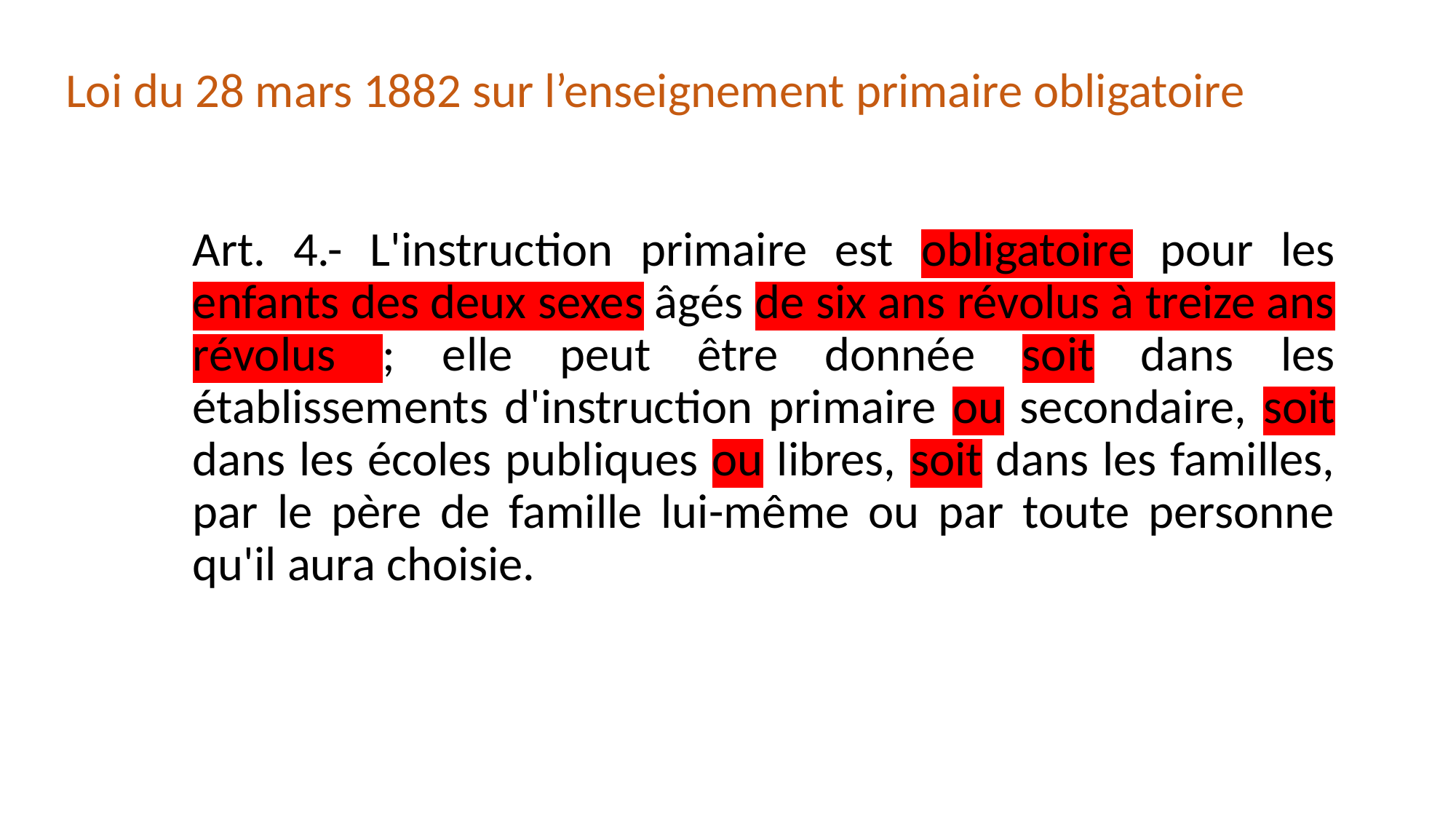

# Loi du 28 mars 1882 sur l’enseignement primaire obligatoire
Art. 4.- L'instruction primaire est obligatoire pour les enfants des deux sexes âgés de six ans révolus à treize ans révolus ; elle peut être donnée soit dans les établissements d'instruction primaire ou secondaire, soit dans les écoles publiques ou libres, soit dans les familles, par le père de famille lui-même ou par toute personne qu'il aura choisie.